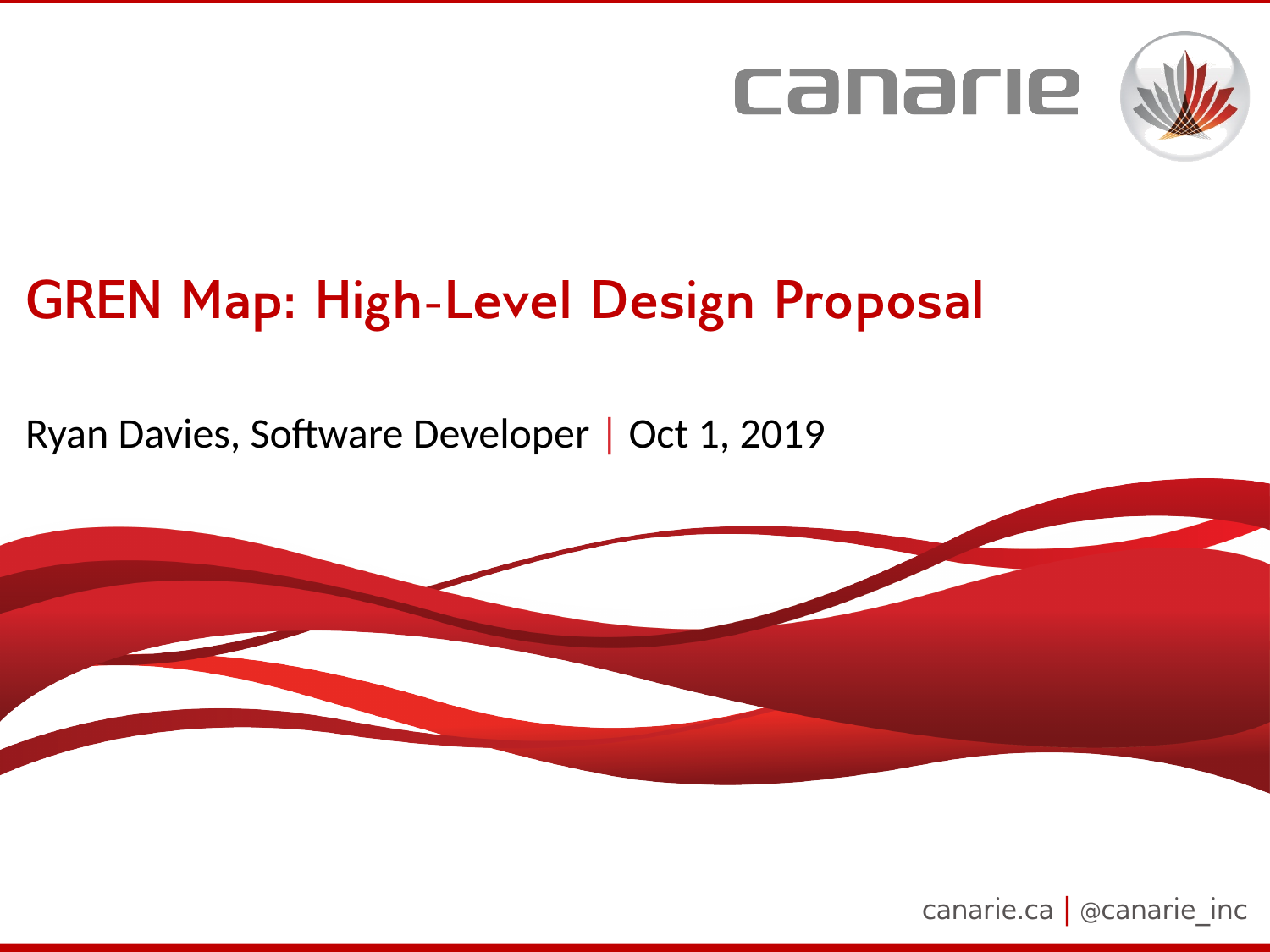

# GREN Map: High-Level Design Proposal
Ryan Davies, Software Developer | Oct 1, 2019